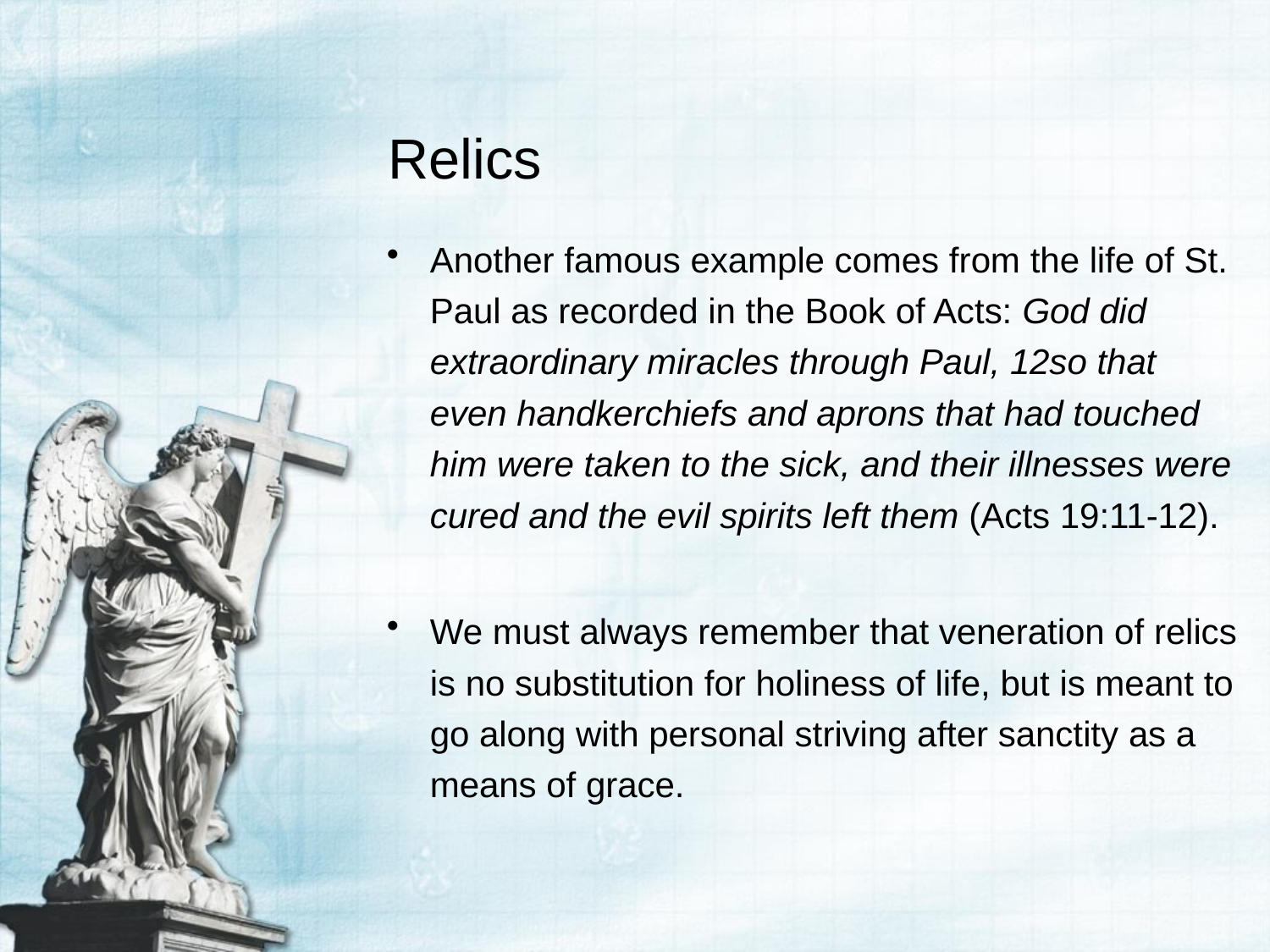

# Relics
Another famous example comes from the life of St. Paul as recorded in the Book of Acts: God did extraordinary miracles through Paul, 12so that even handkerchiefs and aprons that had touched him were taken to the sick, and their illnesses were cured and the evil spirits left them (Acts 19:11-12).

We must always remember that veneration of relics is no substitution for holiness of life, but is meant to go along with personal striving after sanctity as a means of grace.